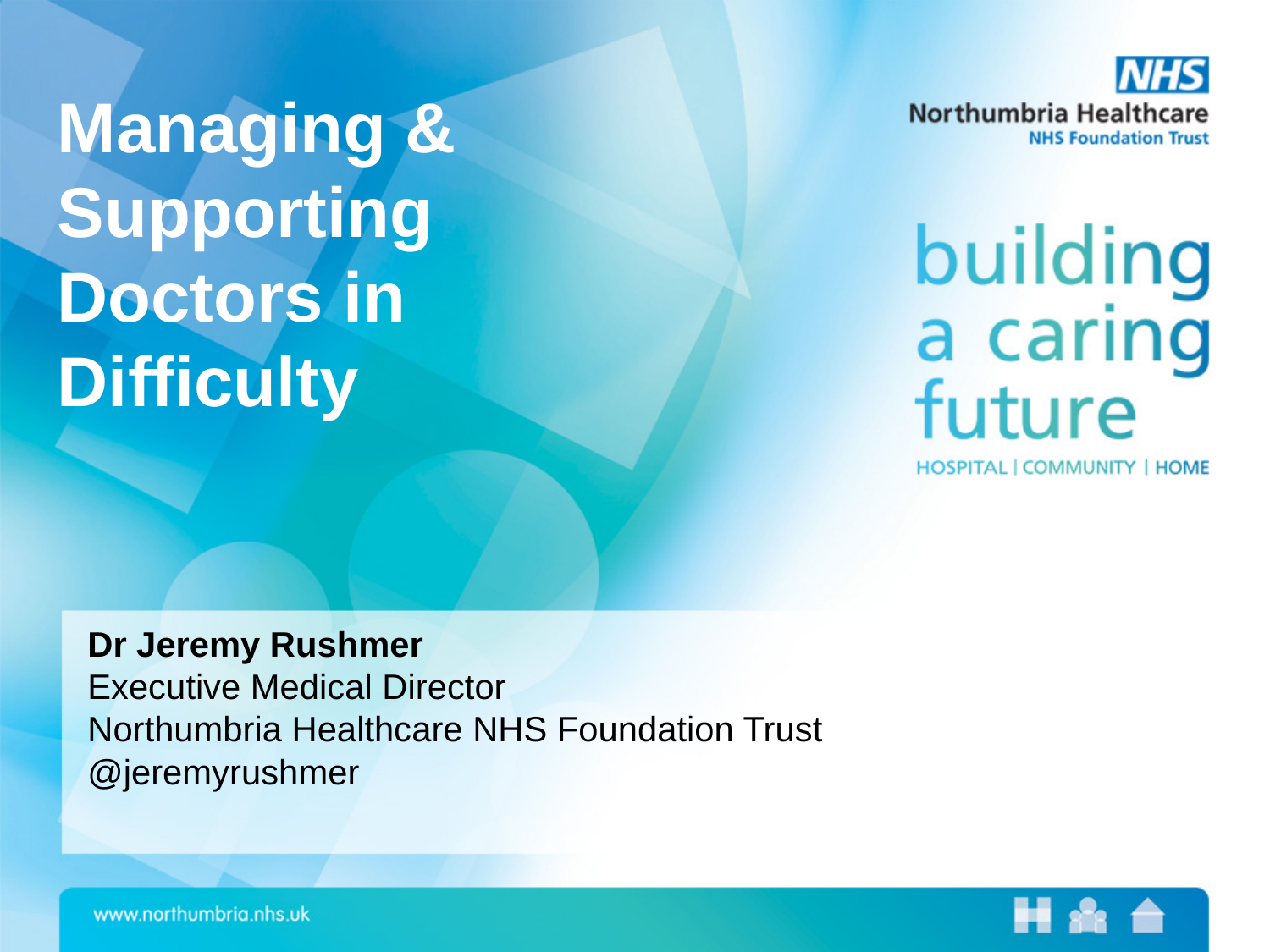

# Managing & Supporting Doctors in Difficulty
Dr Jeremy Rushmer
Executive Medical Director
Northumbria Healthcare NHS Foundation Trust
@jeremyrushmer